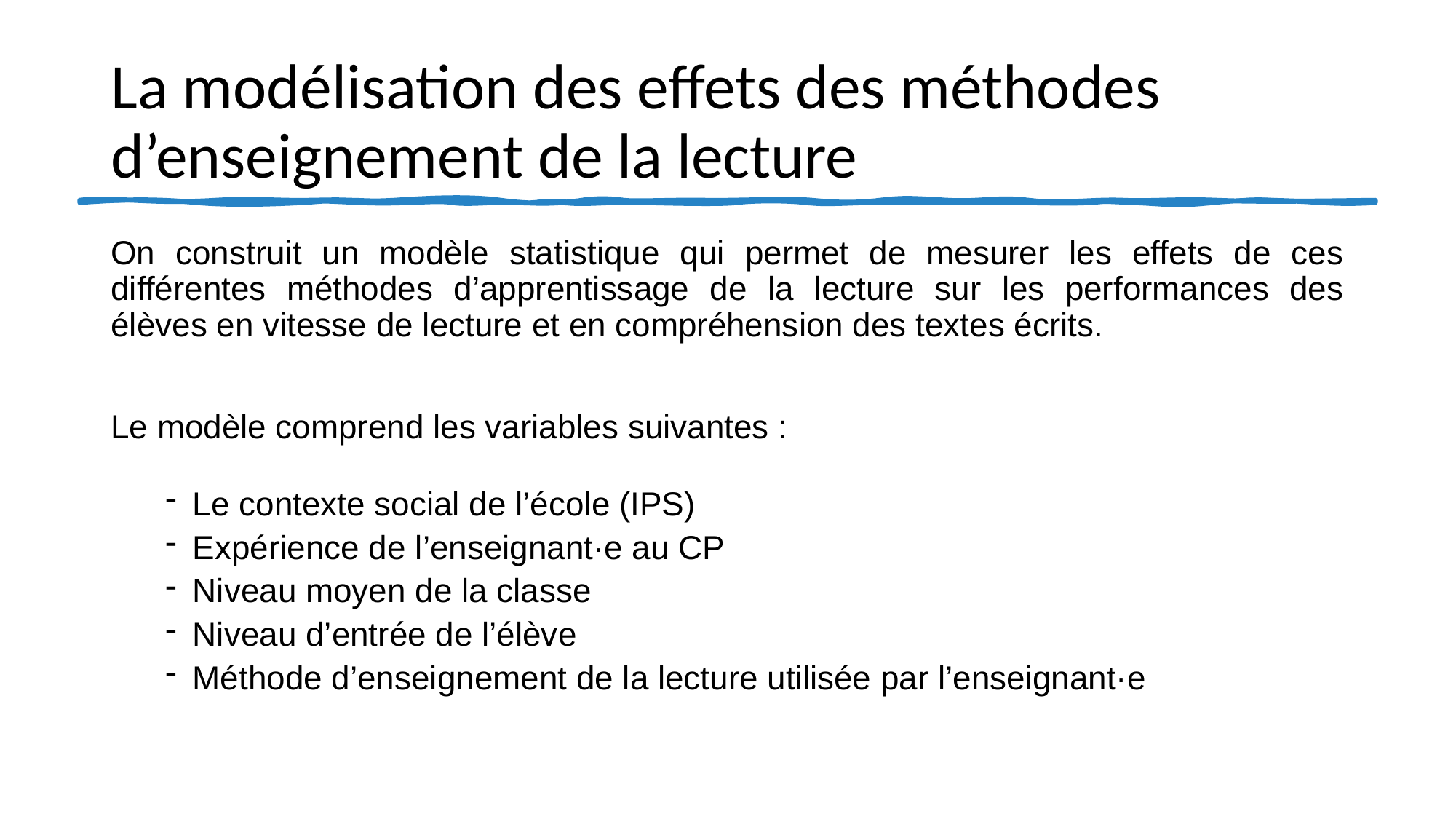

# La modélisation des effets des méthodes d’enseignement de la lecture

On construit un modèle statistique qui permet de mesurer les effets de ces différentes méthodes d’apprentissage de la lecture sur les performances des élèves en vitesse de lecture et en compréhension des textes écrits.

Le modèle comprend les variables suivantes :

Le contexte social de l’école (IPS)
Expérience de l’enseignant·e au CP
Niveau moyen de la classe
Niveau d’entrée de l’élève
Méthode d’enseignement de la lecture utilisée par l’enseignant·e